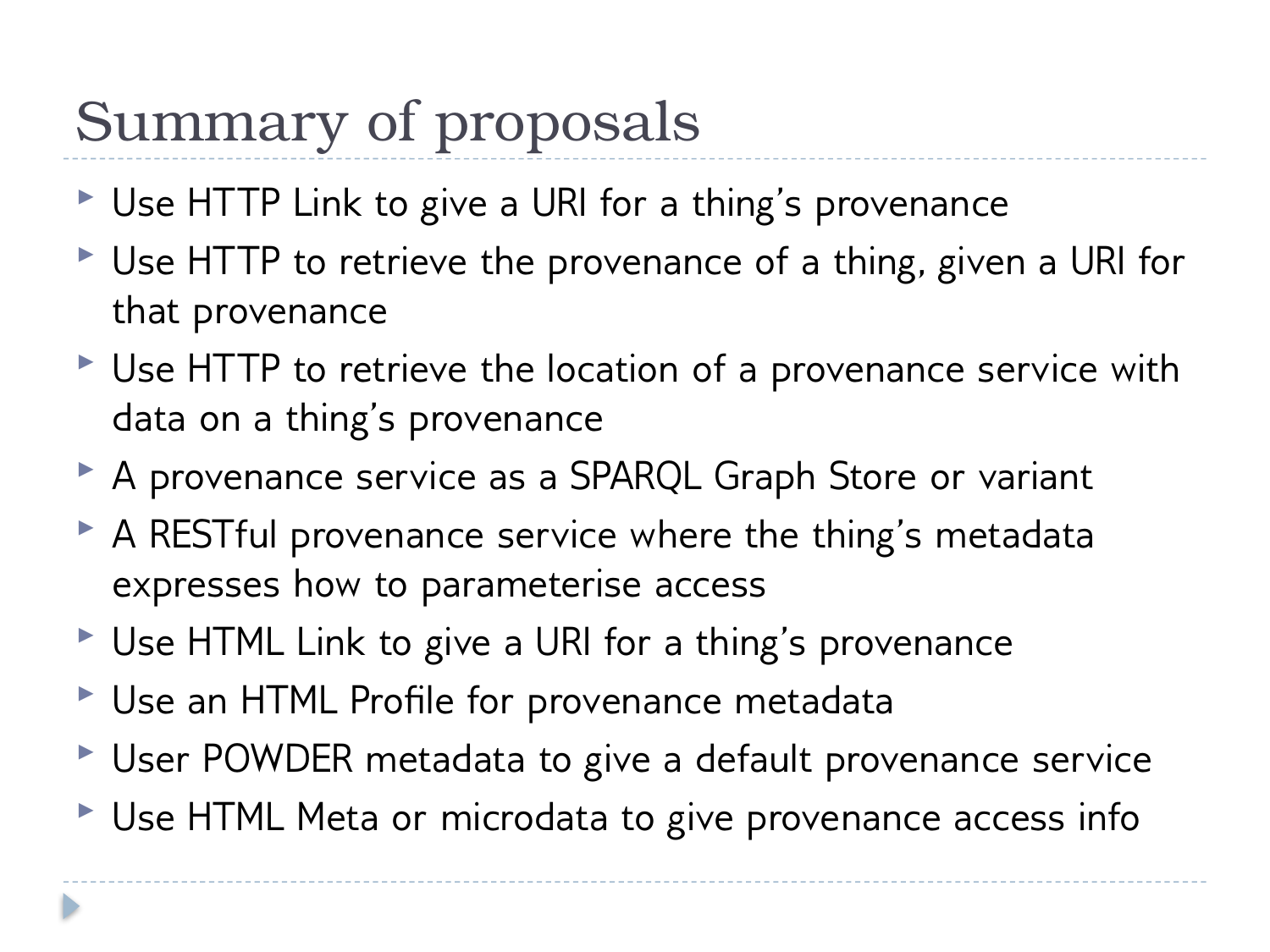

# Summary of proposals
Use HTTP Link to give a URI for a thing’s provenance
Use HTTP to retrieve the provenance of a thing, given a URI for that provenance
Use HTTP to retrieve the location of a provenance service with data on a thing’s provenance
A provenance service as a SPARQL Graph Store or variant
A RESTful provenance service where the thing’s metadata expresses how to parameterise access
Use HTML Link to give a URI for a thing’s provenance
Use an HTML Profile for provenance metadata
User POWDER metadata to give a default provenance service
Use HTML Meta or microdata to give provenance access info